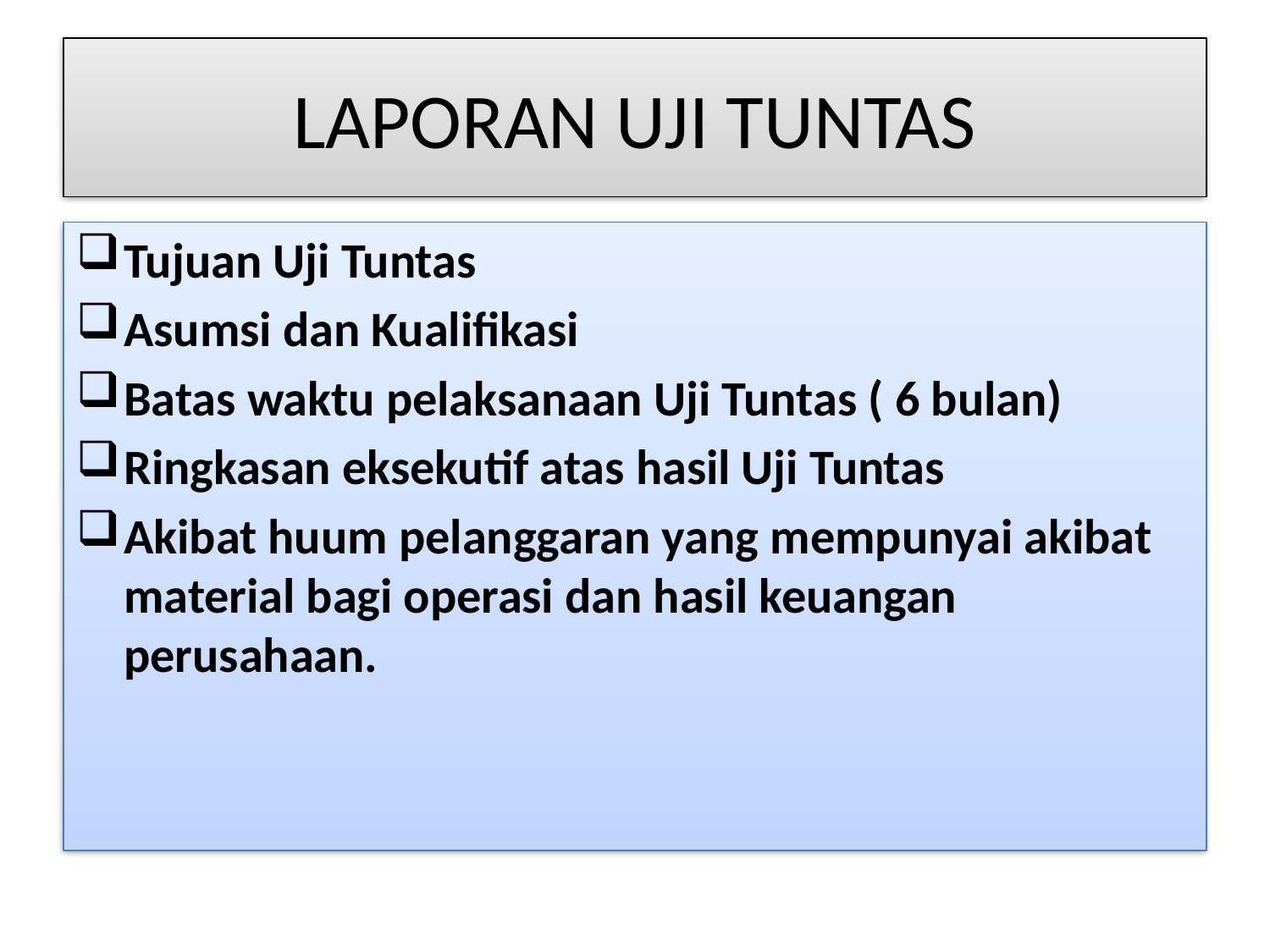

# LAPORAN UJI TUNTAS
Tujuan Uji Tuntas
Asumsi dan Kualifikasi
Batas waktu pelaksanaan Uji Tuntas ( 6 bulan)
Ringkasan eksekutif atas hasil Uji Tuntas
Akibat huum pelanggaran yang mempunyai akibat material bagi operasi dan hasil keuangan perusahaan.